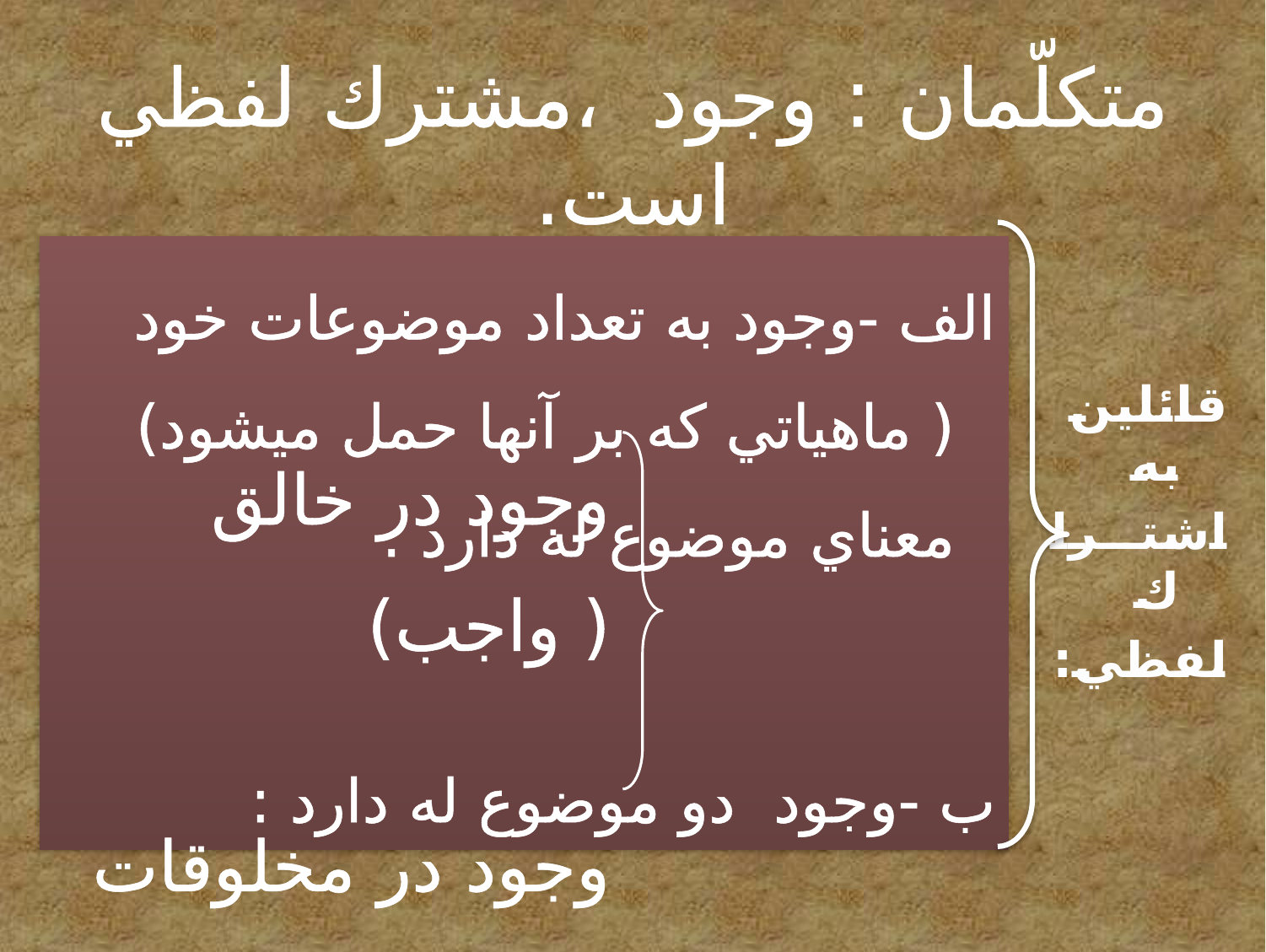

# متكلّمان : وجود  ،مشترك لفظي است.

الف -وجود به تعداد موضوعات خود ( ماهياتي كه بر آنها حمل ميشود) معناي موضوع له دارد .

ب -وجود  دو موضوع له دارد :
قائلين به
اشتراك
لفظي:
وجود در خالق ( واجب)

وجود در مخلوقات ( ممكنات )